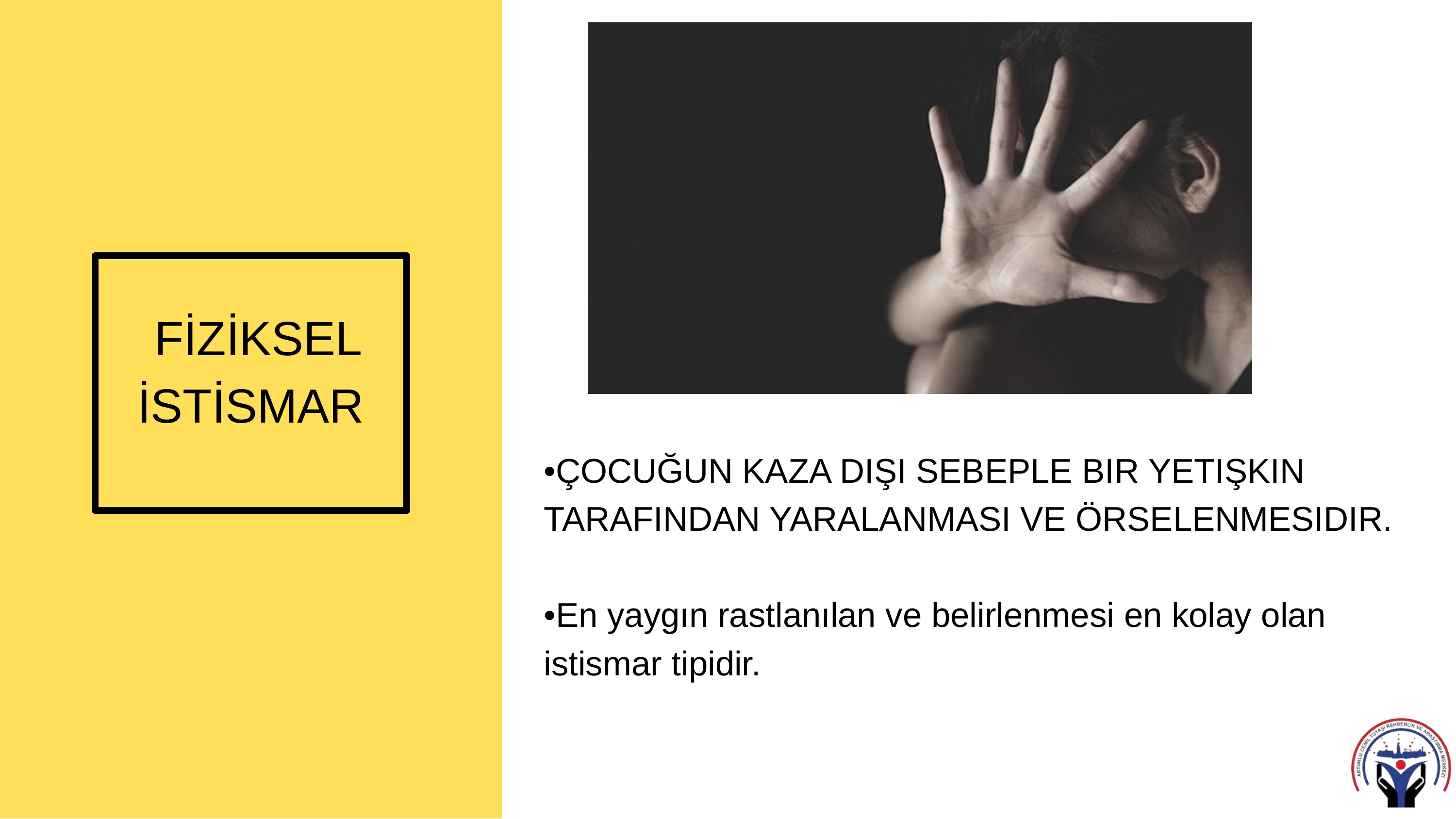

FİZİKSEL İSTİSMAR

•ÇOCUĞUN KAZA DIŞI SEBEPLE BIR YETIŞKIN TARAFINDAN YARALANMASI VE ÖRSELENMESIDIR.

•En yaygın rastlanılan ve belirlenmesi en kolay olan istismar tipidir.